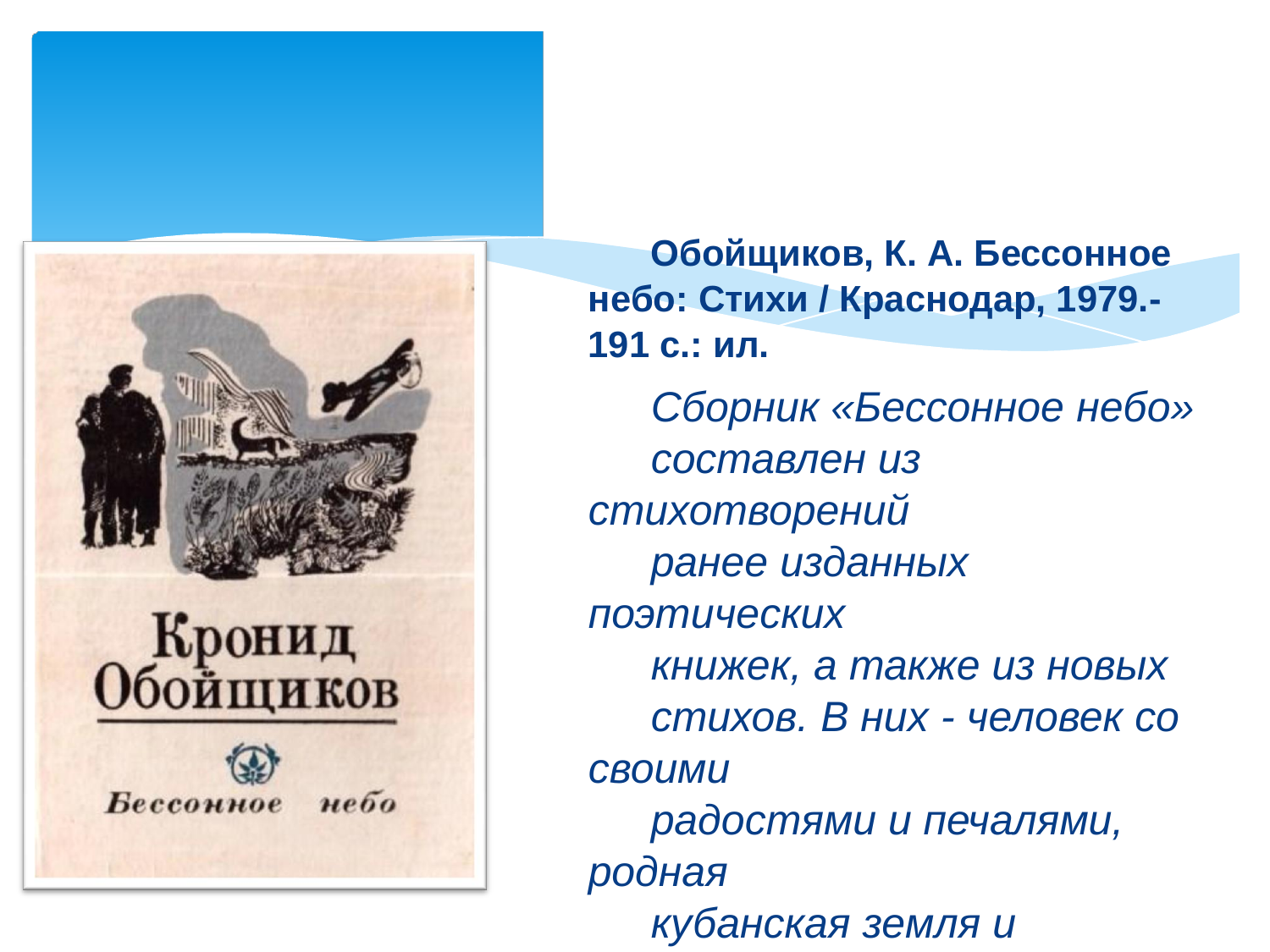

Обойщиков, К. А. Бессонное
небо: Стихи / Краснодар, 1979.-
191 с.: ил.
Сборник «Бессонное небо»
составлен из стихотворений
ранее изданных поэтических
книжек, а также из новых
стихов. В них - человек со своими
радостями и печалями, родная
кубанская земля и неизбывная
память о друзьях фронтовой
юности.